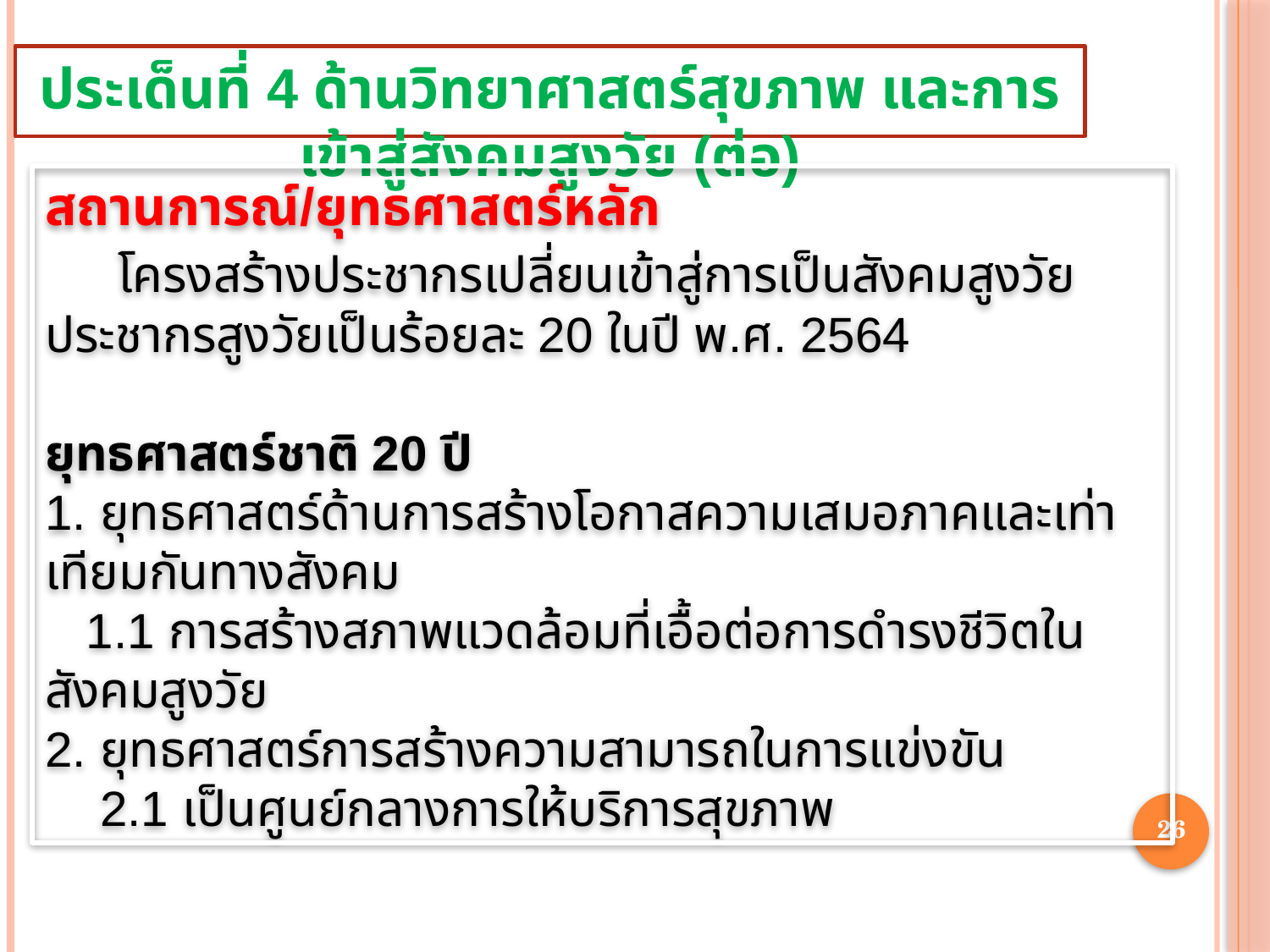

ประเด็นที่ 4 ด้านวิทยาศาสตร์สุขภาพ และการเข้าสู่สังคมสูงวัย (ต่อ)
สถานการณ์/ยุทธศาสตร์หลัก
     โครงสร้างประชากรเปลี่ยนเข้าสู่การเป็นสังคมสูงวัย ประชากรสูงวัยเป็นร้อยละ 20 ในปี พ.ศ. 2564

ยุทธศาสตร์ชาติ 20 ปี
1. ยุทธศาสตร์ด้านการสร้างโอกาสความเสมอภาคและเท่าเทียมกันทางสังคม
   1.1 การสร้างสภาพแวดล้อมที่เอื้อต่อการดำรงชีวิตในสังคมสูงวัย
2. ยุทธศาสตร์การสร้างความสามารถในการแข่งขัน
    2.1 เป็นศูนย์กลางการให้บริการสุขภาพ
26